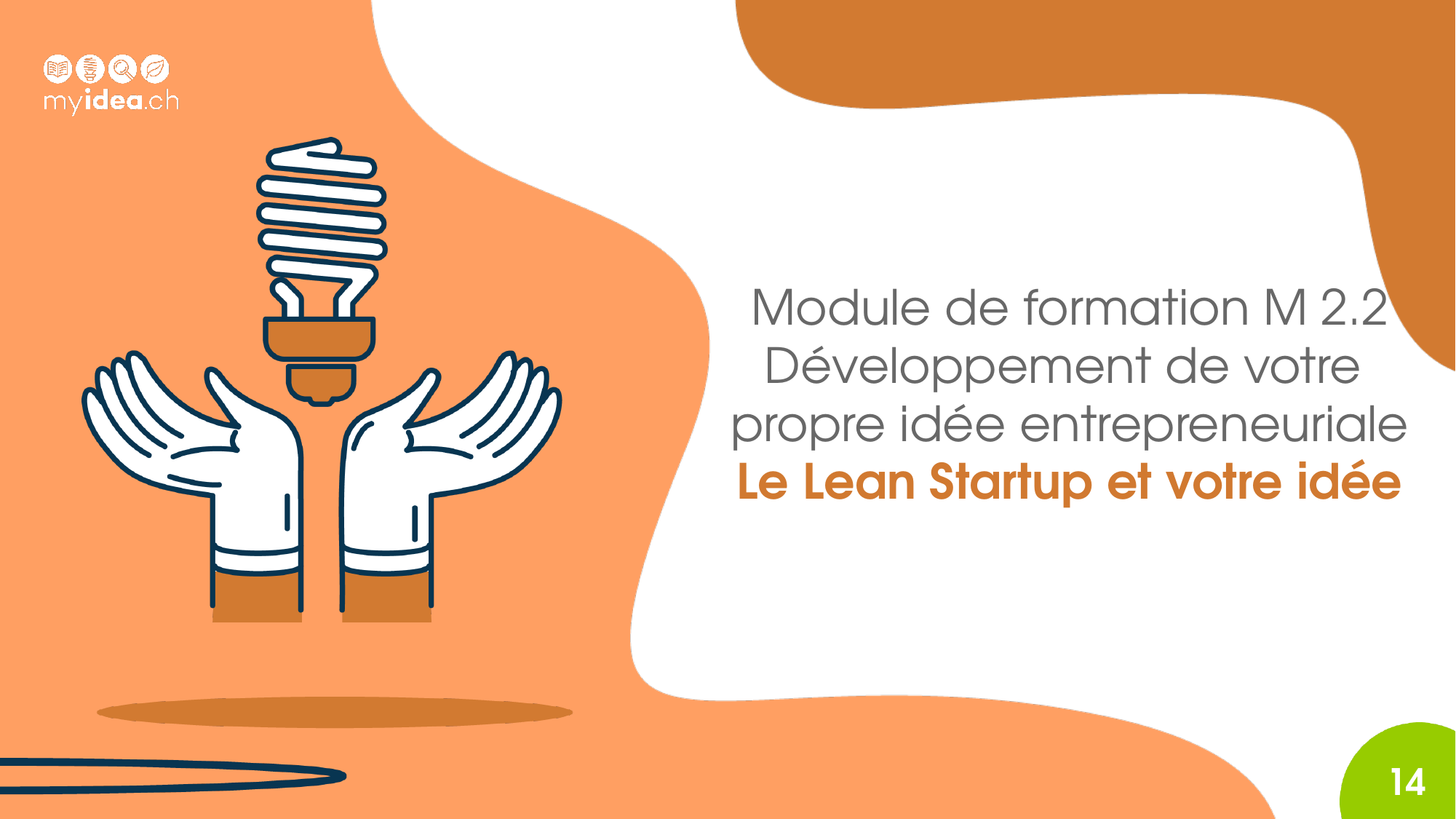

Module de formation M 2.2
Développement de votre
propre idée entrepreneuriale
Le Lean Startup et votre idée
14